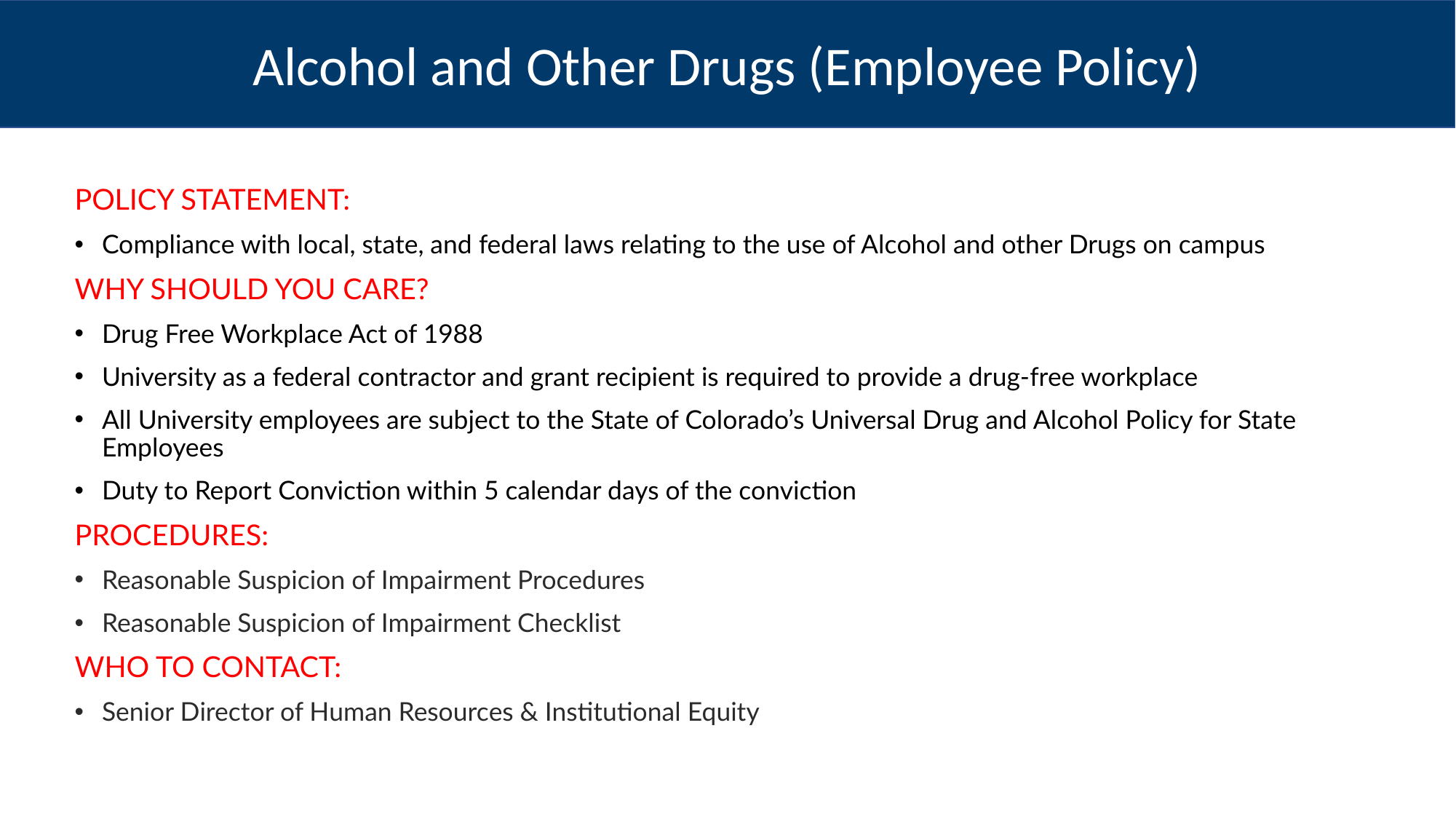

Alcohol and Other Drugs (Employee Policy)

POLICY STATEMENT:
Compliance with local, state, and federal laws relating to the use of Alcohol and other Drugs on campus
WHY SHOULD YOU CARE?
Drug Free Workplace Act of 1988
University as a federal contractor and grant recipient is required to provide a drug-free workplace
All University employees are subject to the State of Colorado’s Universal Drug and Alcohol Policy for State Employees
Duty to Report Conviction within 5 calendar days of the conviction
PROCEDURES:
Reasonable Suspicion of Impairment Procedures
Reasonable Suspicion of Impairment Checklist
WHO TO CONTACT:
Senior Director of Human Resources & Institutional Equity